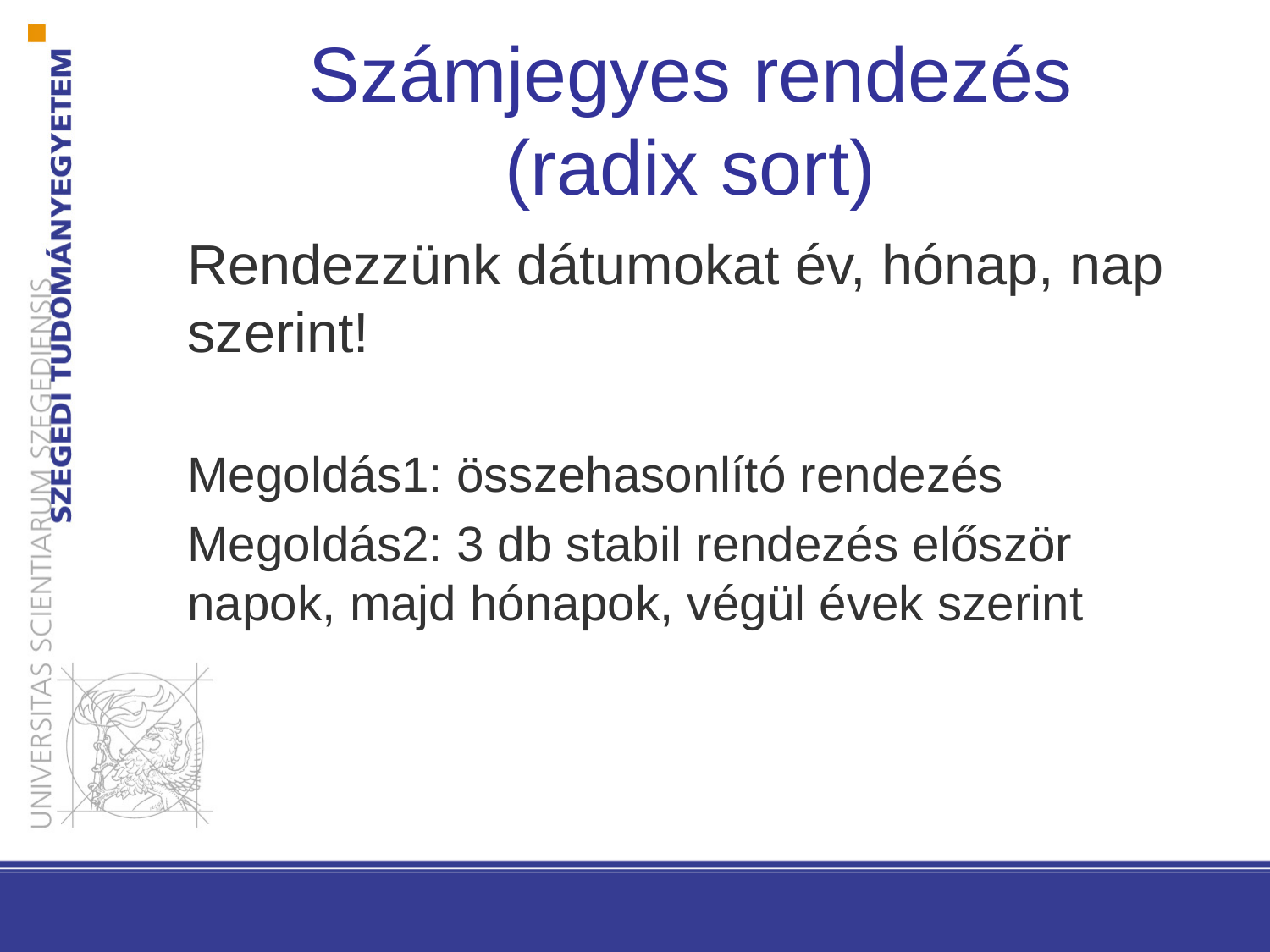

# Számjegyes rendezés (radix sort)
Rendezzünk dátumokat év, hónap, nap szerint!

Megoldás1: összehasonlító rendezés
Megoldás2: 3 db stabil rendezés először napok, majd hónapok, végül évek szerint